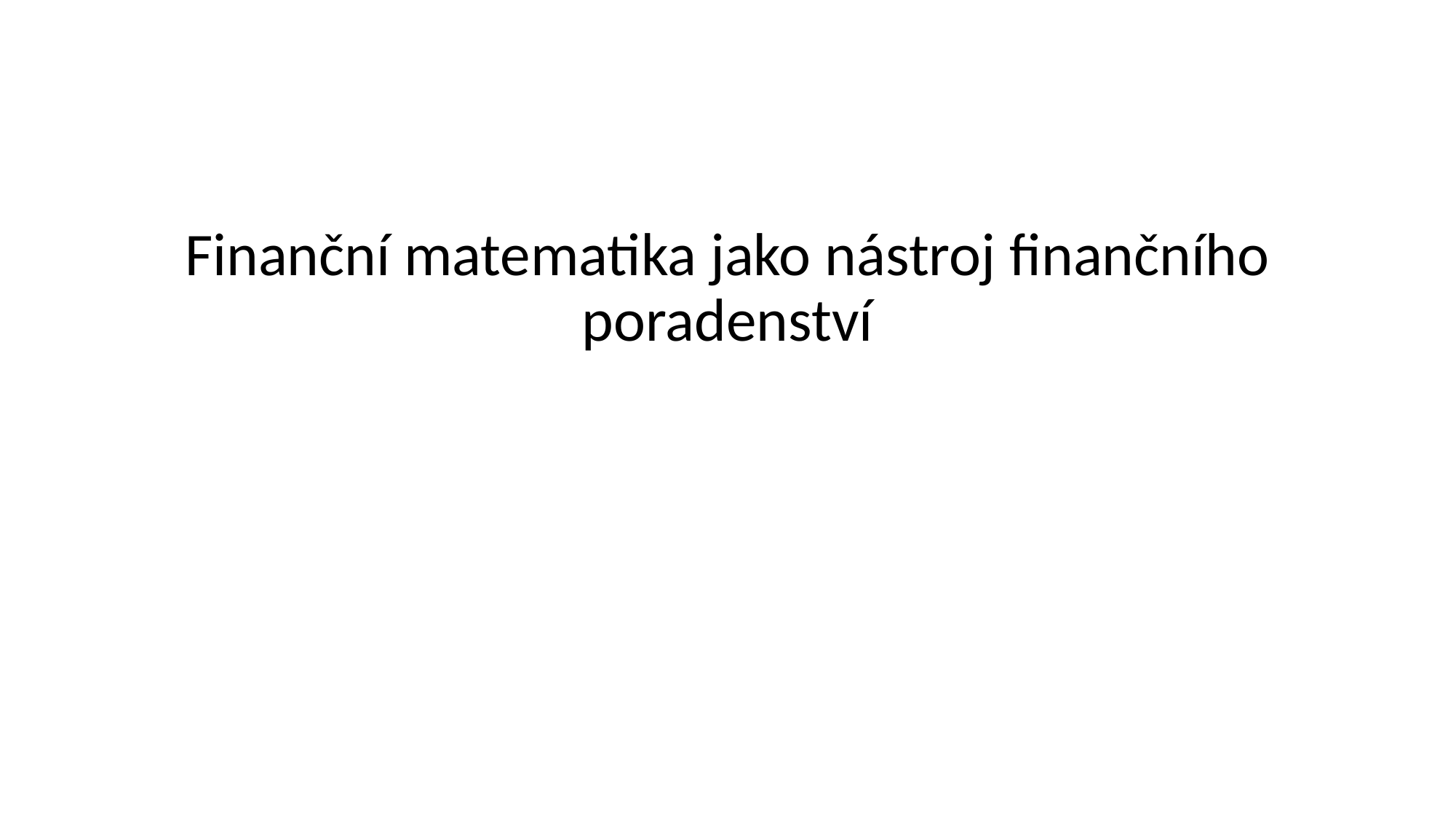

#
Finanční matematika jako nástroj finančního poradenství